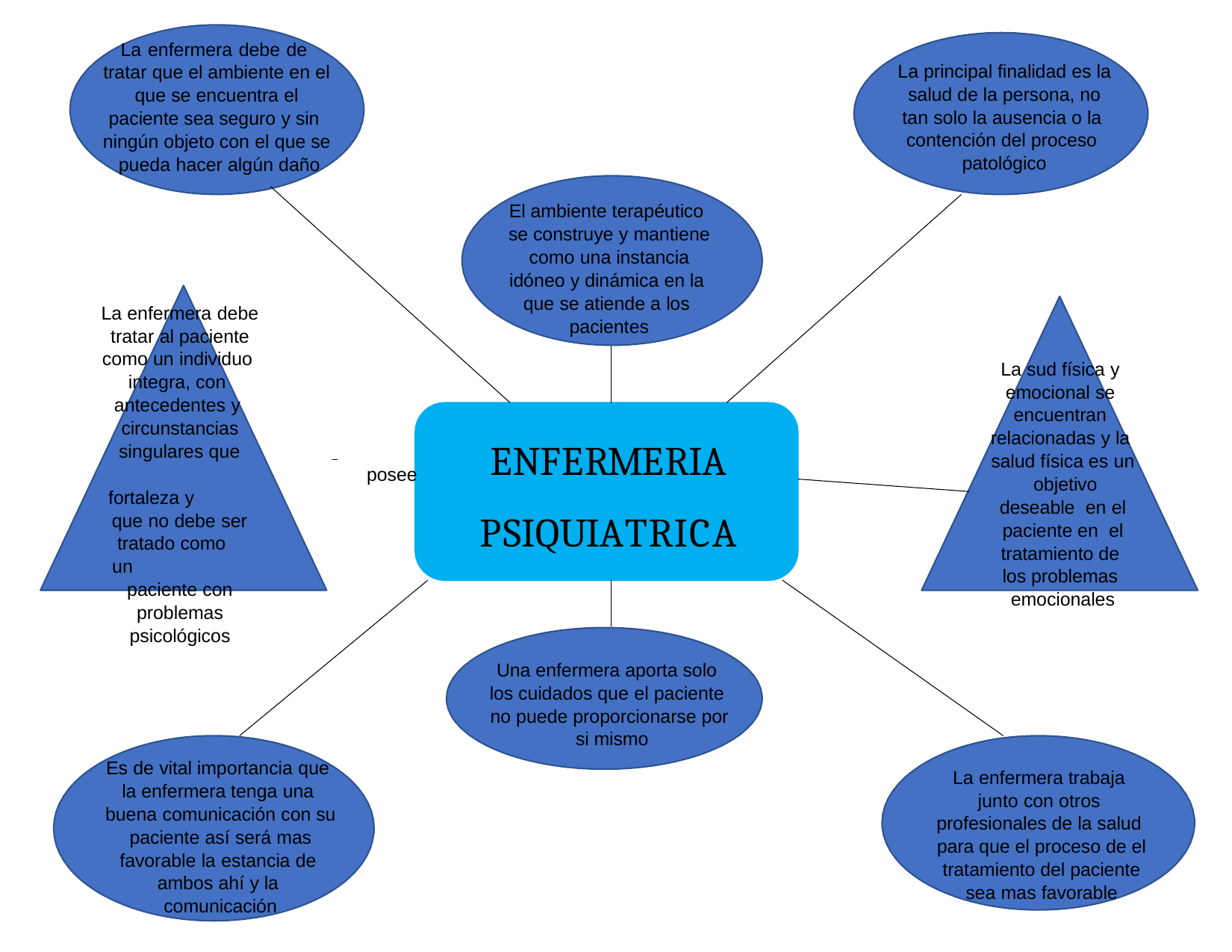

La enfermera debe de  tratar que el ambiente en el  que se encuentra el  paciente sea seguro y sin  ningún objeto con el que se  pueda hacer algún daño
La principal finalidad es la  salud de la persona, no  tan solo la ausencia o la  contención del proceso  patológico

El ambiente terapéutico  se construye y mantiene  como una instancia  idóneo y dinámica en la  que se atiende a los  pacientes
La enfermera debe  tratar al paciente  como un individuo  integra, con  antecedentes y  circunstancias
singulares que 	 	                            posee fortaleza y
que no debe ser  tratado como un
paciente con  problemas  psicológicos

La sud física y  emocional se  encuentran  relacionadas y la  salud física es un  objetivo deseable  en el paciente en  el tratamiento de  los problemas  emocionales
ENFERMERIA  PSIQUIATRICA

Una enfermera aporta solo  los cuidados que el paciente  no puede proporcionarse por  si mismo
Es de vital importancia que  la enfermera tenga una  buena comunicación con su  paciente así será mas  favorable la estancia de  ambos ahí y la  comunicación
La enfermera trabaja  junto con otros  profesionales de la salud  para que el proceso de el  tratamiento del paciente  sea mas favorable